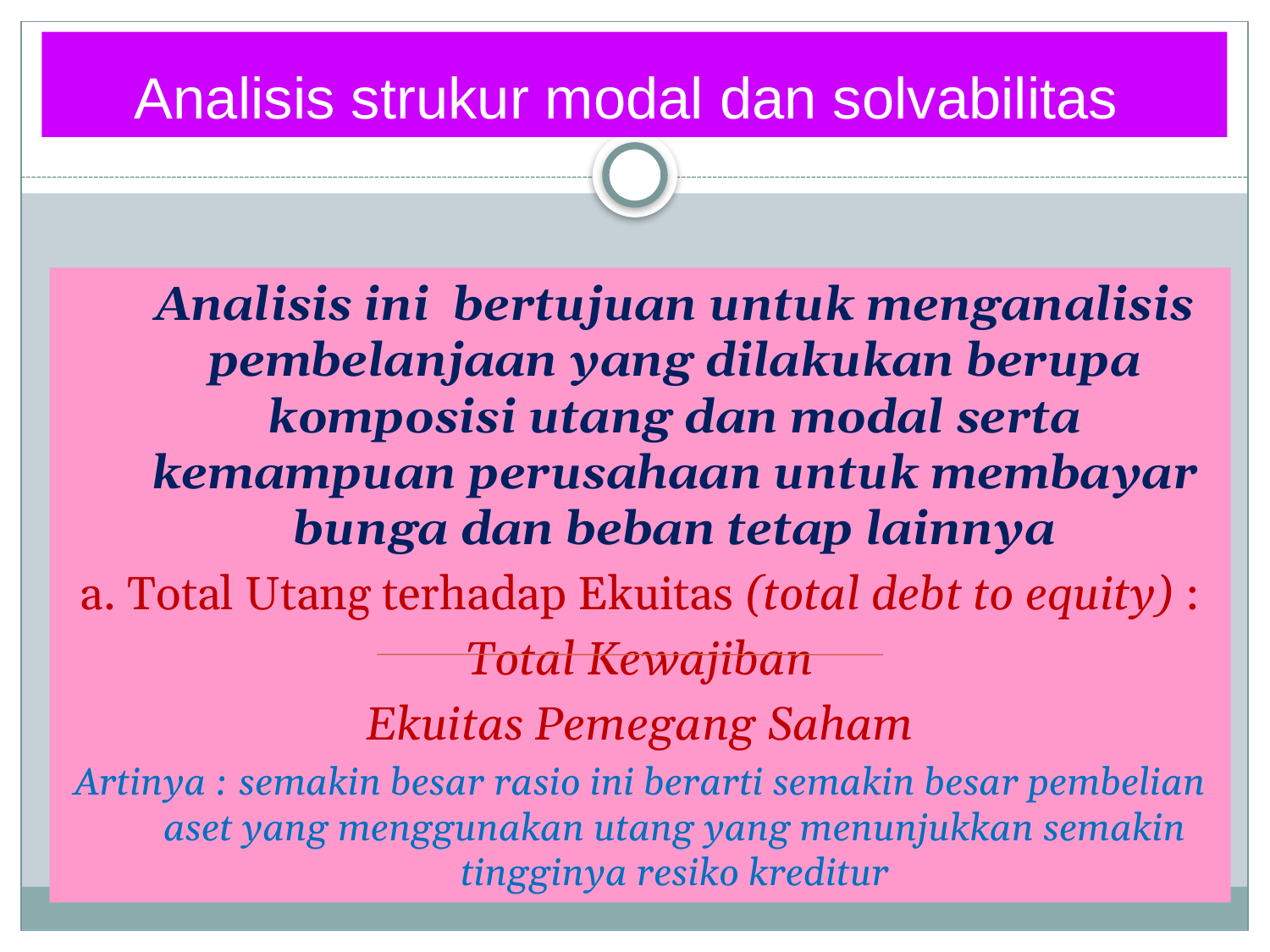

# Analisis strukur modal dan solvabilitas
	Analisis ini  bertujuan untuk menganalisis pembelanjaan yang dilakukan berupa komposisi utang dan modal serta kemampuan perusahaan untuk membayar bunga dan beban tetap lainnya
a. Total Utang terhadap Ekuitas (total debt to equity) :
Total Kewajiban
Ekuitas Pemegang Saham
Artinya : semakin besar rasio ini berarti semakin besar pembelian aset yang menggunakan utang yang menunjukkan semakin tingginya resiko kreditur